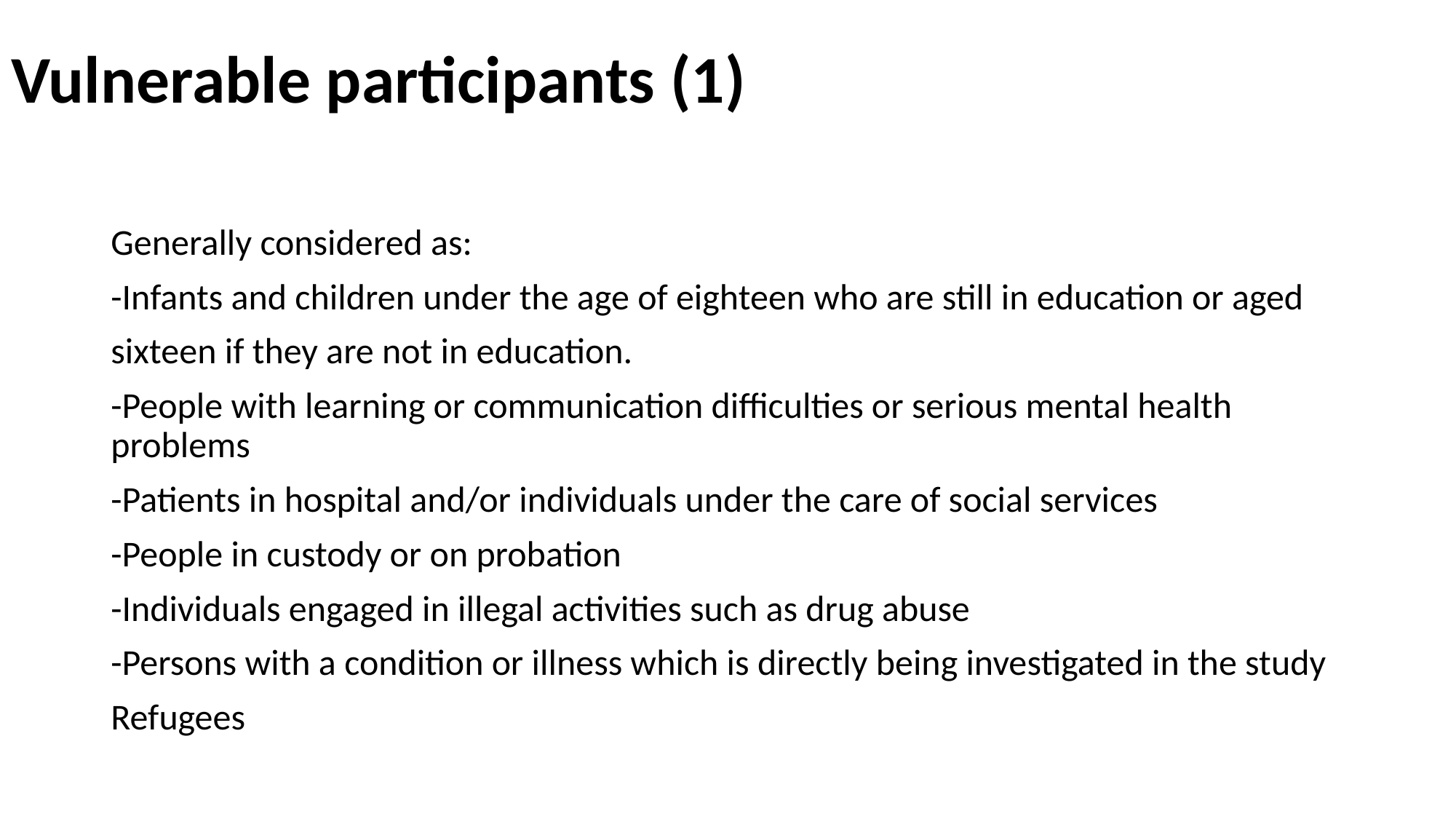

# Vulnerable participants (1)
Generally considered as:
-Infants and children under the age of eighteen who are still in education or aged
sixteen if they are not in education.
-People with learning or communication difficulties or serious mental health problems
-Patients in hospital and/or individuals under the care of social services
-People in custody or on probation
-Individuals engaged in illegal activities such as drug abuse
-Persons with a condition or illness which is directly being investigated in the study
Refugees